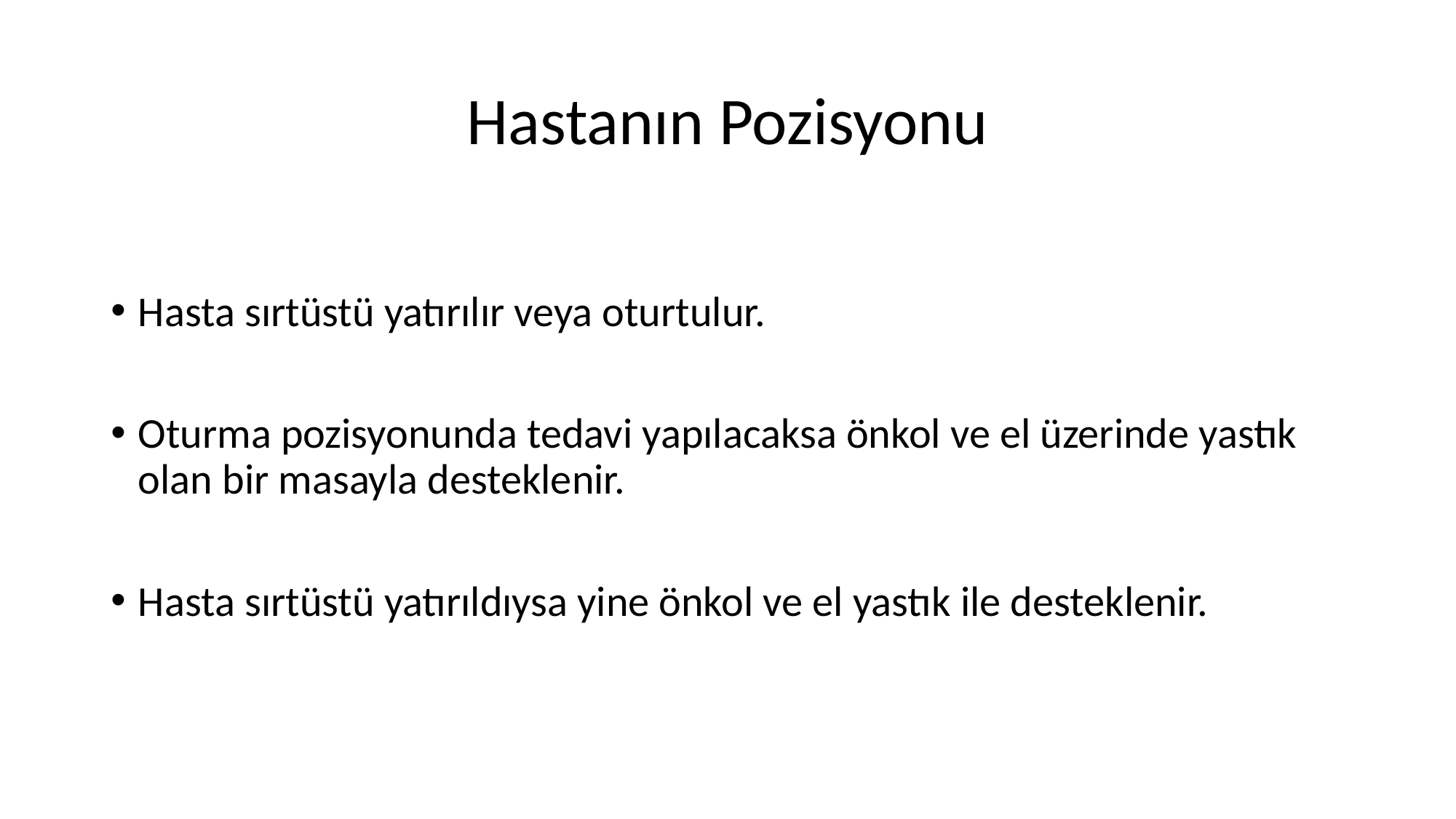

# Hastanın Pozisyonu

Hasta sırtüstü yatırılır veya oturtulur.

Oturma pozisyonunda tedavi yapılacaksa önkol ve el üzerinde yastık olan bir masayla desteklenir.

Hasta sırtüstü yatırıldıysa yine önkol ve el yastık ile desteklenir.